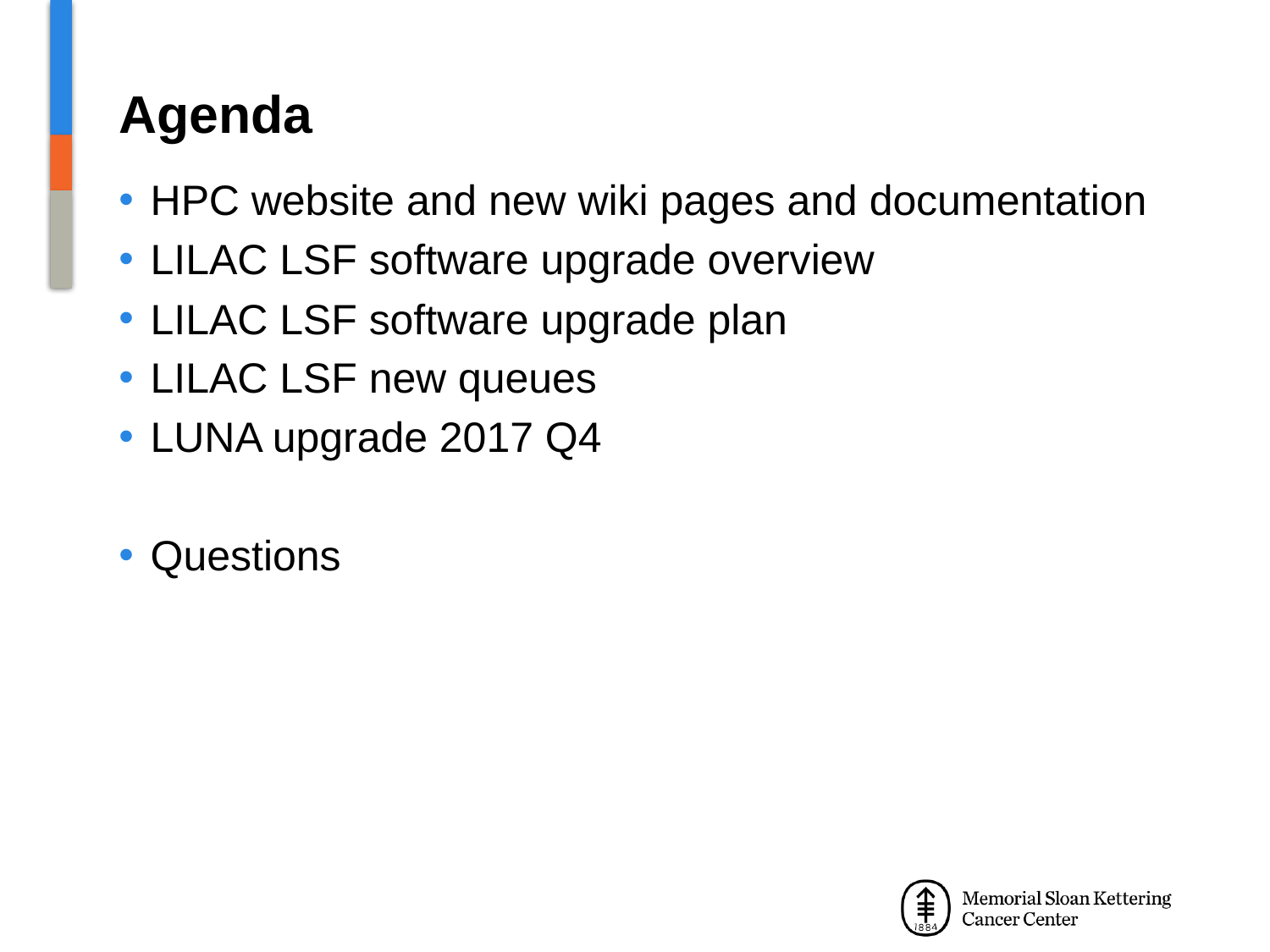

# Agenda
HPC website and new wiki pages and documentation
LILAC LSF software upgrade overview
LILAC LSF software upgrade plan
LILAC LSF new queues
LUNA upgrade 2017 Q4

Questions